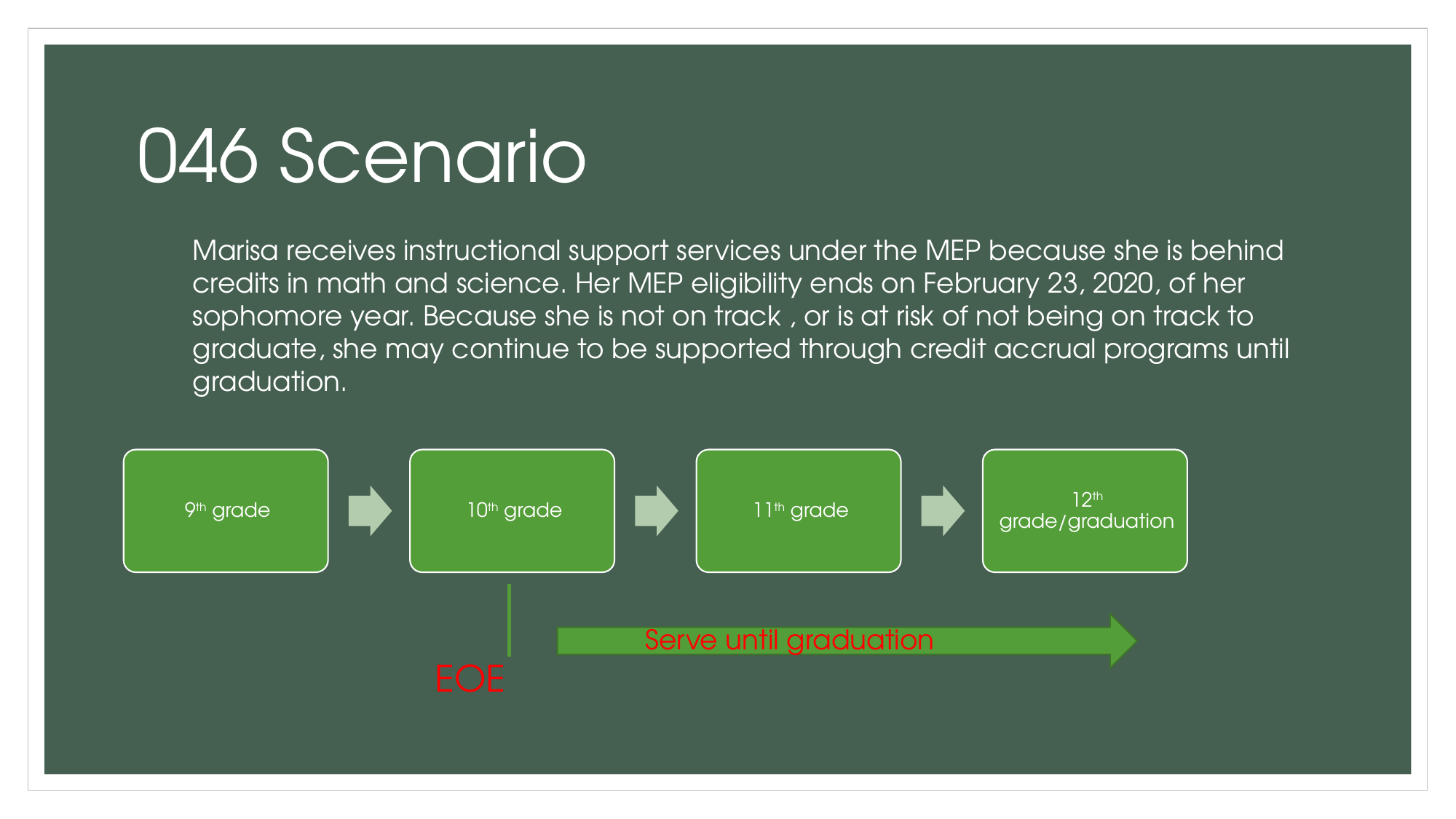

# 046 Scenario
Marisa receives instructional support services under the MEP because she is behind credits in math and science. Her MEP eligibility ends on February 23, 2020, of her sophomore year. Because she is not on track , or is at risk of not being on track to graduate, she may continue to be supported through credit accrual programs until graduation.
9th grade

10th grade

11th grade

12th grade/graduation

Serve until graduation
EOE